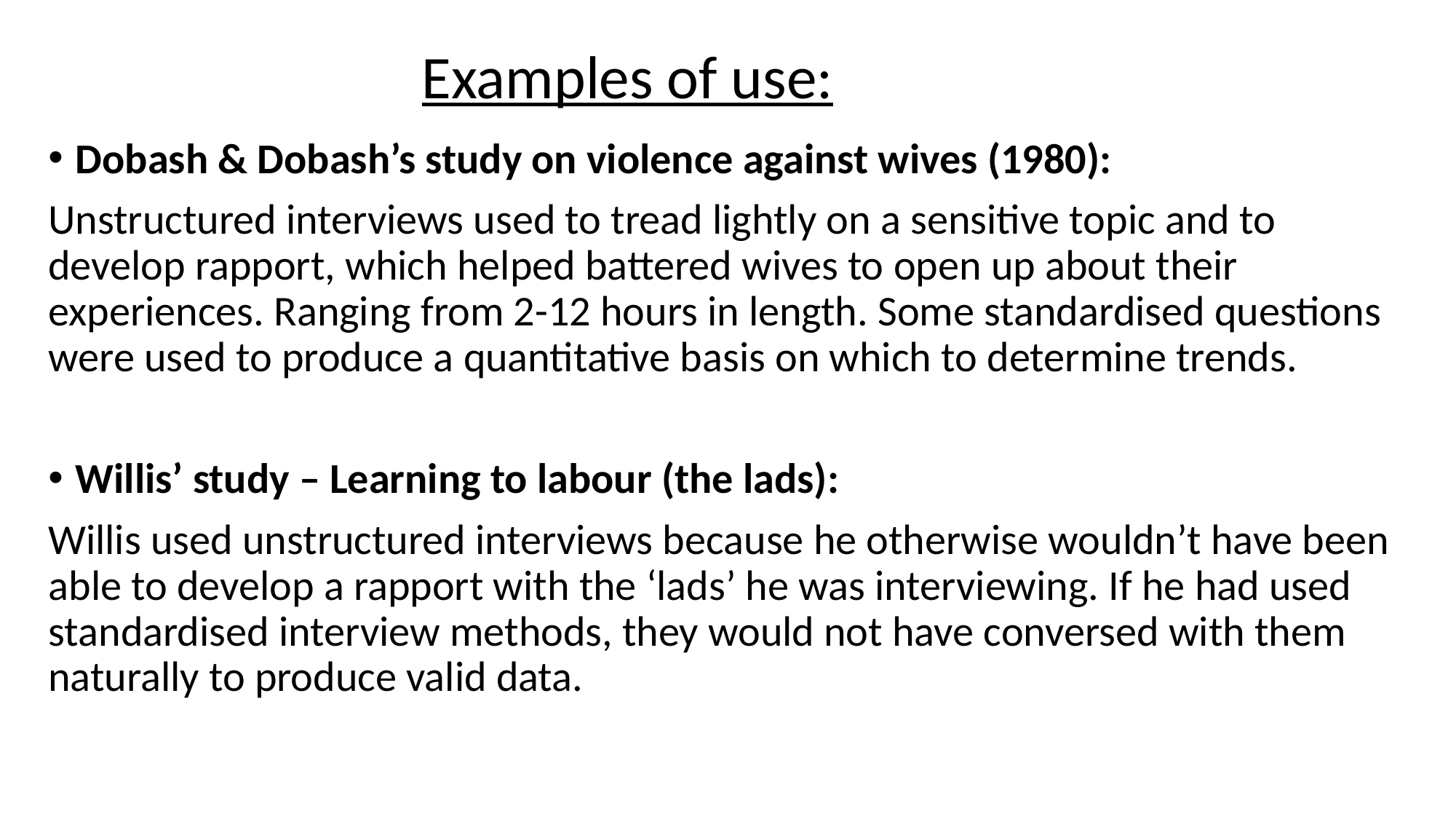

# Examples of use:
Dobash & Dobash’s study on violence against wives (1980):
Unstructured interviews used to tread lightly on a sensitive topic and to develop rapport, which helped battered wives to open up about their experiences. Ranging from 2-12 hours in length. Some standardised questions were used to produce a quantitative basis on which to determine trends.

Willis’ study – Learning to labour (the lads):
Willis used unstructured interviews because he otherwise wouldn’t have been able to develop a rapport with the ‘lads’ he was interviewing. If he had used standardised interview methods, they would not have conversed with them naturally to produce valid data.